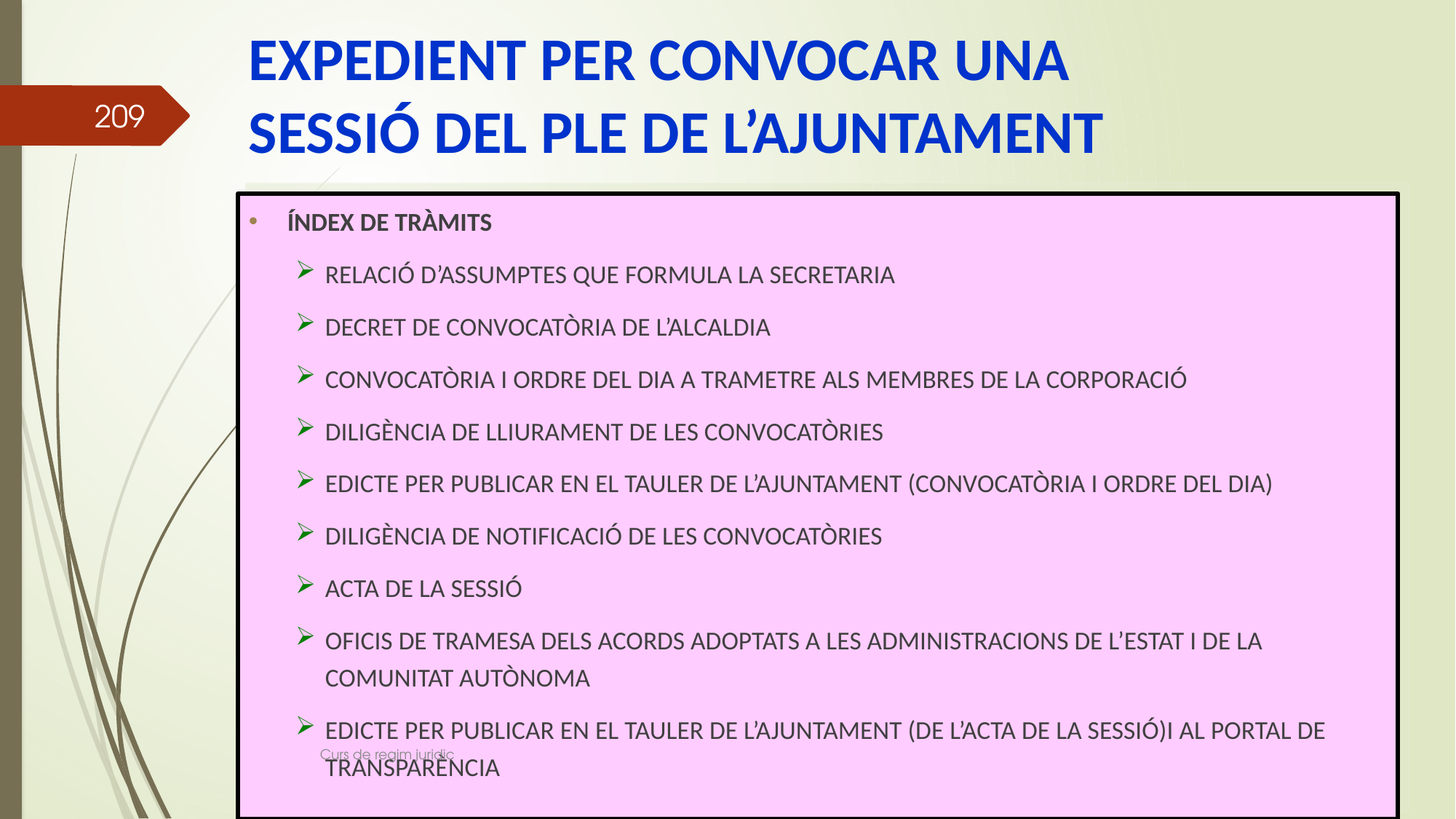

# EXPEDIENT PER CONVOCAR UNA SESSIÓ DEL PLE DE L’AJUNTAMENT
209
 ÍNDEX DE TRÀMITS
RELACIÓ D’ASSUMPTES QUE FORMULA LA SECRETARIA
DECRET DE CONVOCATÒRIA DE L’ALCALDIA
CONVOCATÒRIA I ORDRE DEL DIA A TRAMETRE ALS MEMBRES DE LA CORPORACIÓ
DILIGÈNCIA DE LLIURAMENT DE LES CONVOCATÒRIES
EDICTE PER PUBLICAR EN EL TAULER DE L’AJUNTAMENT (CONVOCATÒRIA I ORDRE DEL DIA)
DILIGÈNCIA DE NOTIFICACIÓ DE LES CONVOCATÒRIES
ACTA DE LA SESSIÓ
OFICIS DE TRAMESA DELS ACORDS ADOPTATS A LES ADMINISTRACIONS DE L’ESTAT I DE LA COMUNITAT AUTÒNOMA
EDICTE PER PUBLICAR EN EL TAULER DE L’AJUNTAMENT (DE L’ACTA DE LA SESSIÓ)I AL PORTAL DE TRANSPARÈNCIA

Curs de regim juridic